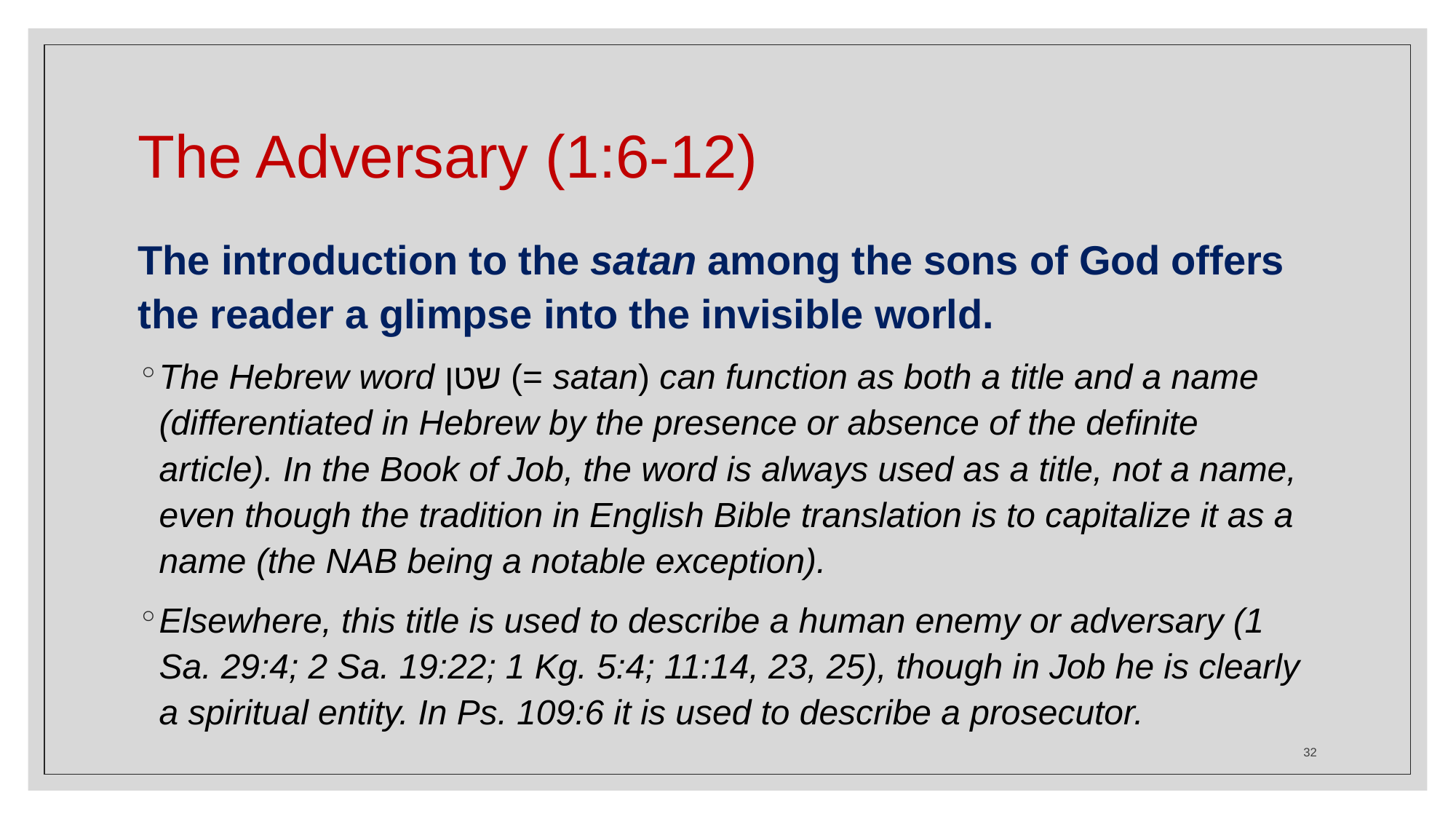

# The Adversary (1:6-12)
The introduction to the satan among the sons of God offers the reader a glimpse into the invisible world.
The Hebrew word שטן (= satan) can function as both a title and a name (differentiated in Hebrew by the presence or absence of the definite article). In the Book of Job, the word is always used as a title, not a name, even though the tradition in English Bible translation is to capitalize it as a name (the NAB being a notable exception).
Elsewhere, this title is used to describe a human enemy or adversary (1 Sa. 29:4; 2 Sa. 19:22; 1 Kg. 5:4; 11:14, 23, 25), though in Job he is clearly a spiritual entity. In Ps. 109:6 it is used to describe a prosecutor.
32